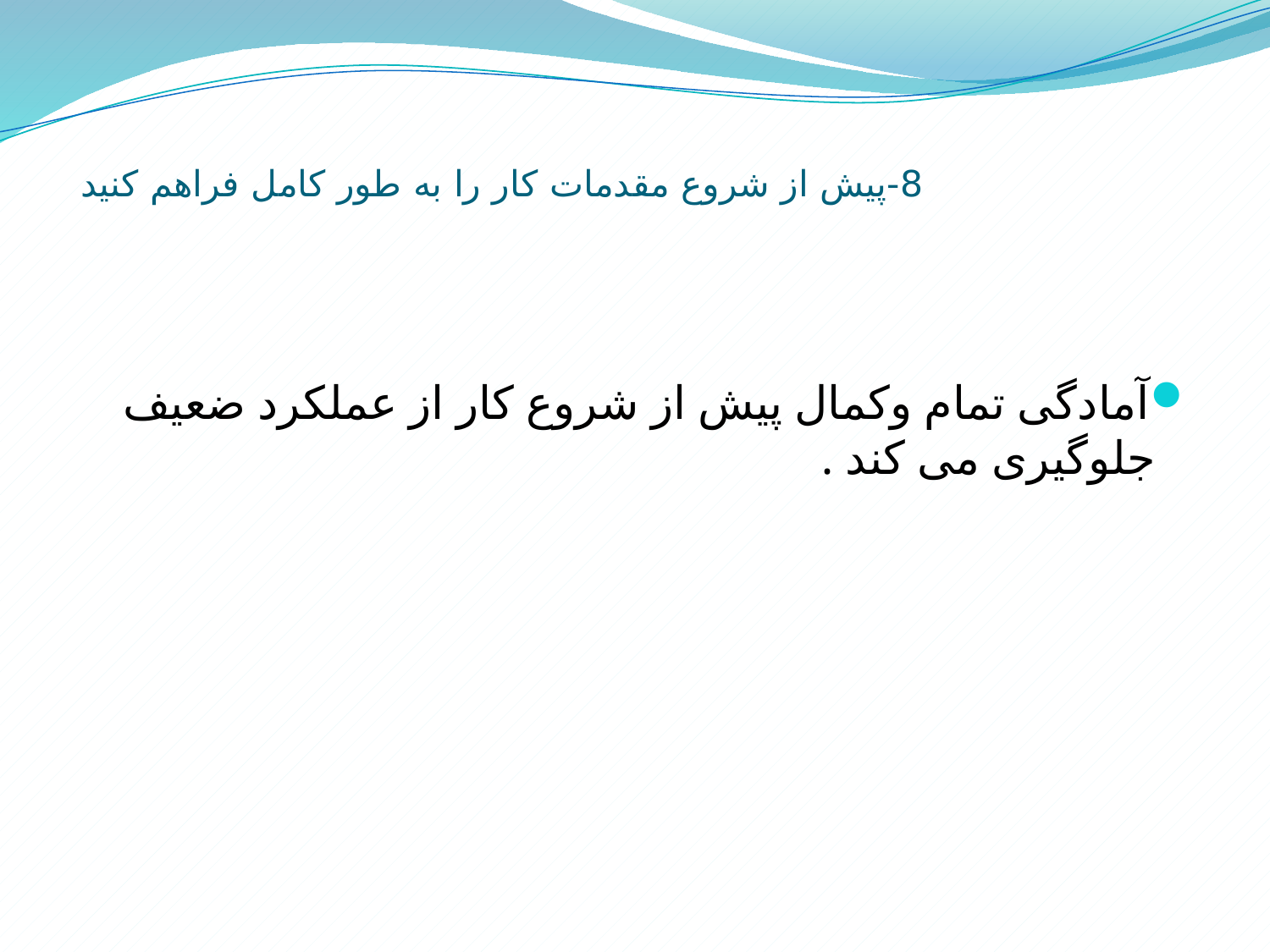

# 8-پیش از شروع مقدمات کار را به طور کامل فراهم کنید
آمادگی تمام وکمال پیش از شروع کار از عملکرد ضعیف جلوگیری می کند .